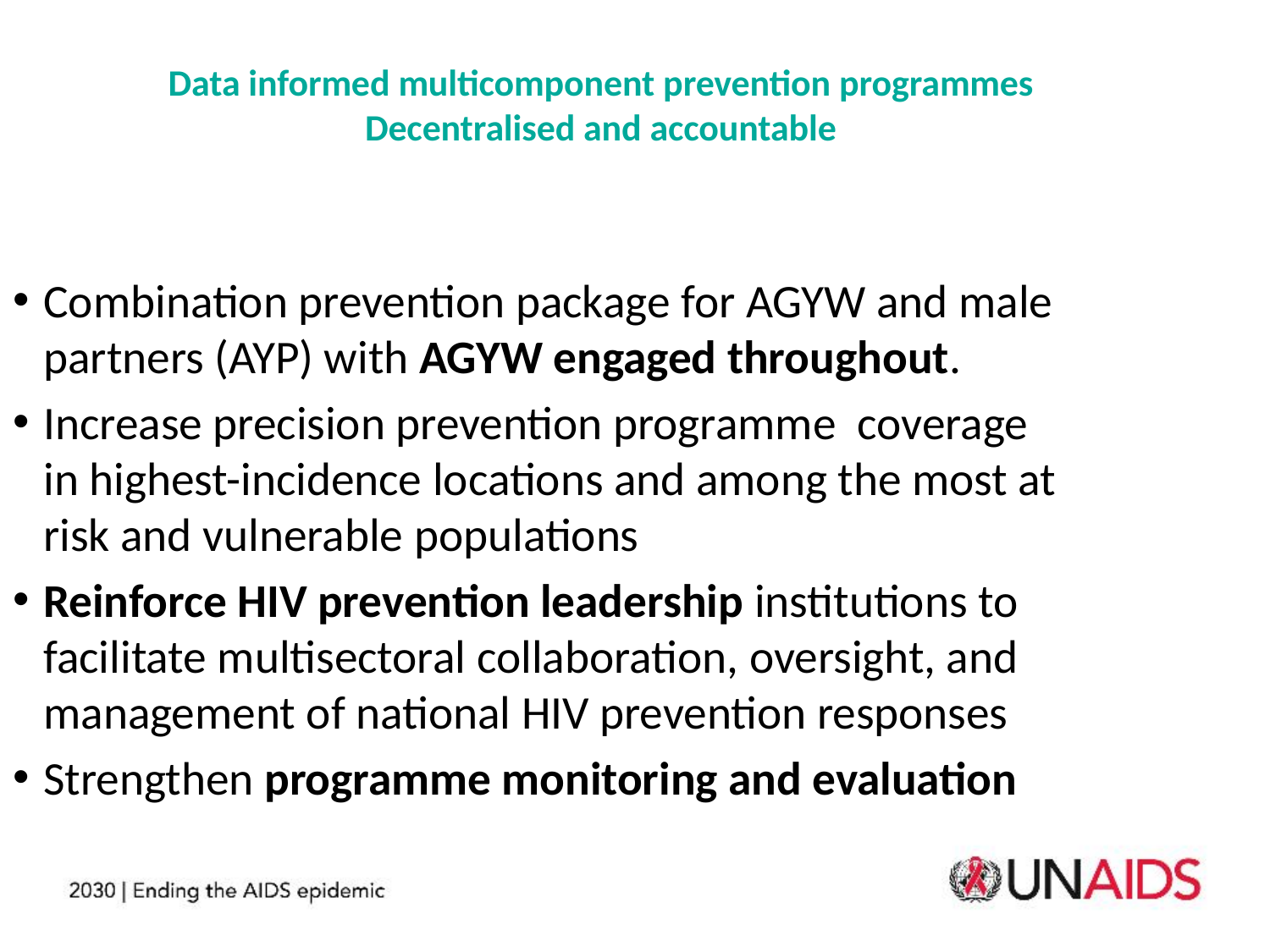

Data informed multicomponent prevention programmes
Decentralised and accountable
Combination prevention package for AGYW and male partners (AYP) with AGYW engaged throughout.
Increase precision prevention programme  coverage in highest-incidence locations and among the most at risk and vulnerable populations
Reinforce HIV prevention leadership institutions to facilitate multisectoral collaboration, oversight, and management of national HIV prevention responses
Strengthen programme monitoring and evaluation